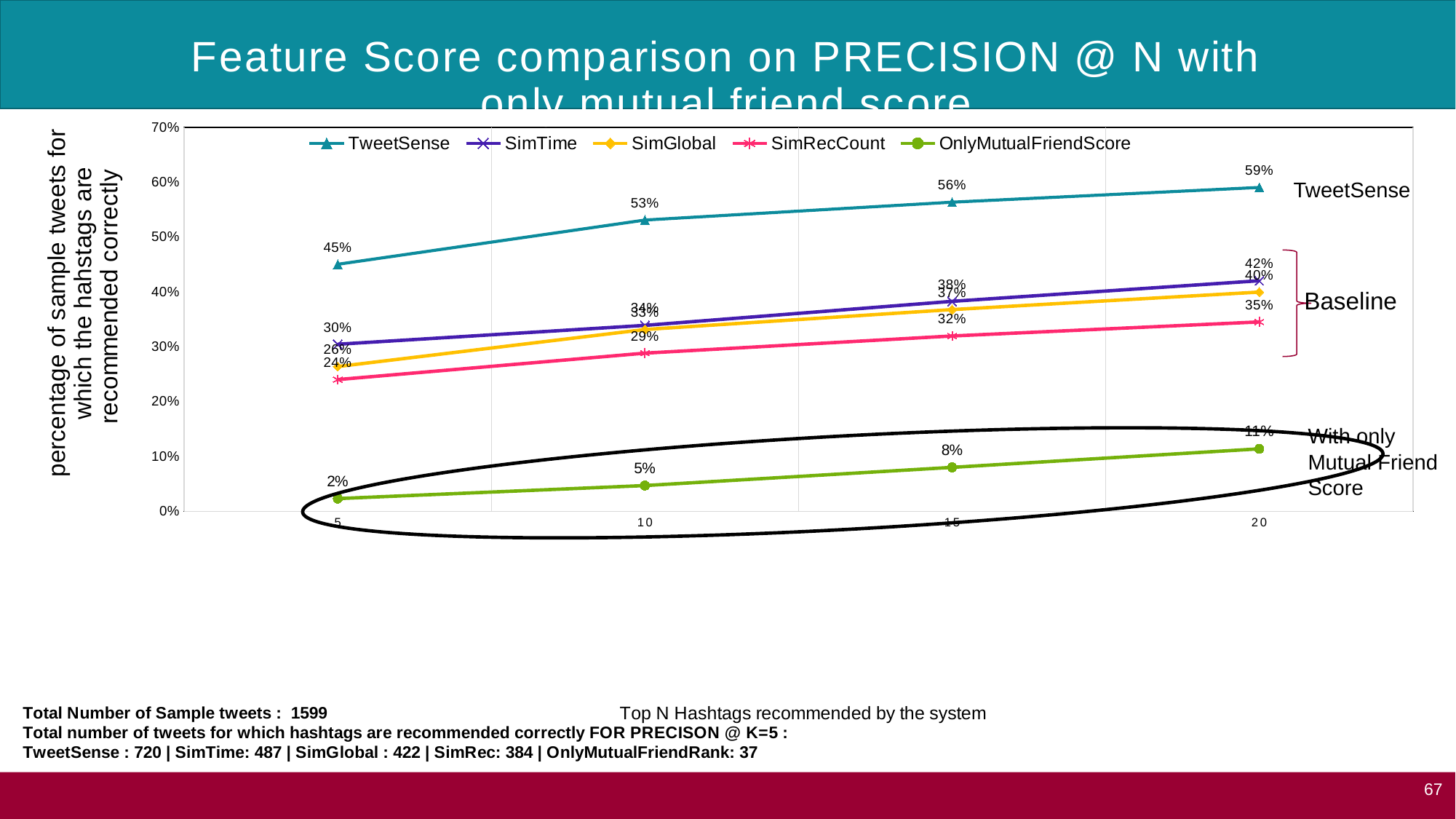

### Chart: Feature Score comparison on PRECISION @ N with only mutual friend score

| Category | TweetSense | SimTime | SimGlobal | SimRecCount | OnlyMutualFriendScore |
|---|---|---|---|---|---|
| 5.0 | 0.450281425891182 | 0.304565353345841 | 0.263914946841776 | 0.24015009380863 | 0.0231394621638524 |
| 10.0 | 0.530956848030019 | 0.338961851156973 | 0.331457160725453 | 0.288305190744215 | 0.0469043151969981 |
| 15.0 | 0.563477173233271 | 0.382739212007505 | 0.367729831144465 | 0.319574734208881 | 0.0800500312695435 |
| 20.0 | 0.590368980612883 | 0.420262664165103 | 0.399624765478424 | 0.345215759849906 | 0.113821138211382 |

# Precision @n - Only Mutual Friend Feature Score
TweetSense
Baseline
With only
Mutual Friend
Score

67